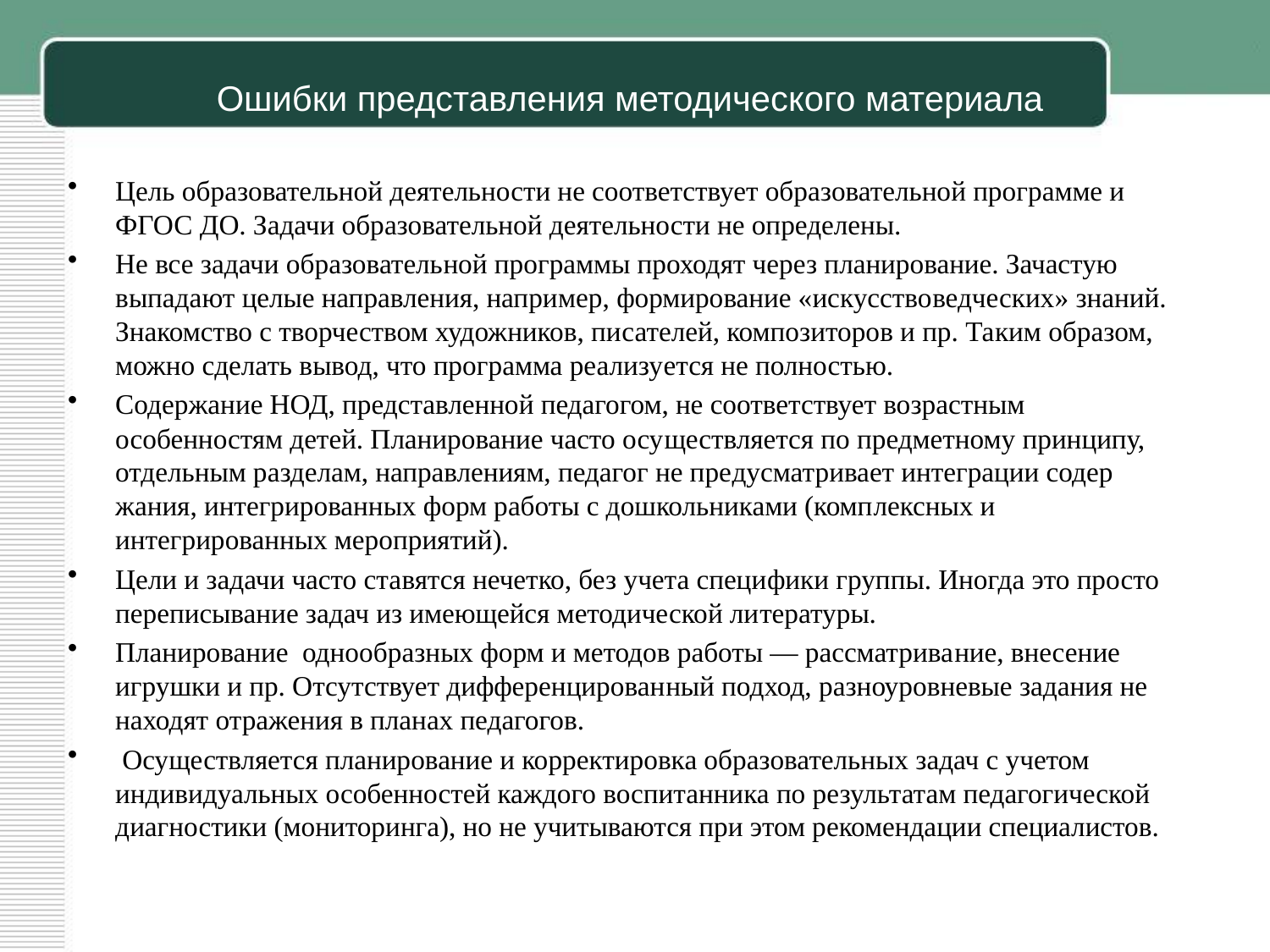

# Ошибки представления методического материала
Цель образовательной деятельности не соответствует образовательной программе и ФГОС ДО. Задачи образовательной деятельности не определены.
Не все задачи образователь­ной программы проходят через планирование. Зачастую выпада­ют целые направления, напри­мер, формирование «искусство­ведческих» знаний. Знакомство с творчеством художников, пи­сателей, композиторов и пр. Та­ким образом,  можно сделать вывод, что программа реализу­ется не полностью.
Содержание НОД, представленной педагогом, не соответствует возрастным особенностям детей. Планирование часто осу­ществляется по предметному принципу, отдельным разделам, направлениям, педагог не пре­дусматривает интеграции содер­жания, интегрированных форм работы с дошкольниками (комп­лексных и интегрированных мероприятий).
Цели и задачи часто ста­вятся нечетко, без учета специ­фики группы. Иногда это просто переписывание задач из имеющейся методической ли­тературы.
Пла­нирование  однообразных форм и методов работы — рассматрива­ние, внесение игрушки и пр. Отсутствует дифференцирован­ный подход, разноуровневые задания не находят отражения в планах педагогов.
 Осуществляется планирование и корректировка образовательных задач с учетом индивидуальных особенностей каждого воспитанника по результатам педагогической диагностики (мониторинга), но не учитываются при этом рекомендации специалистов.